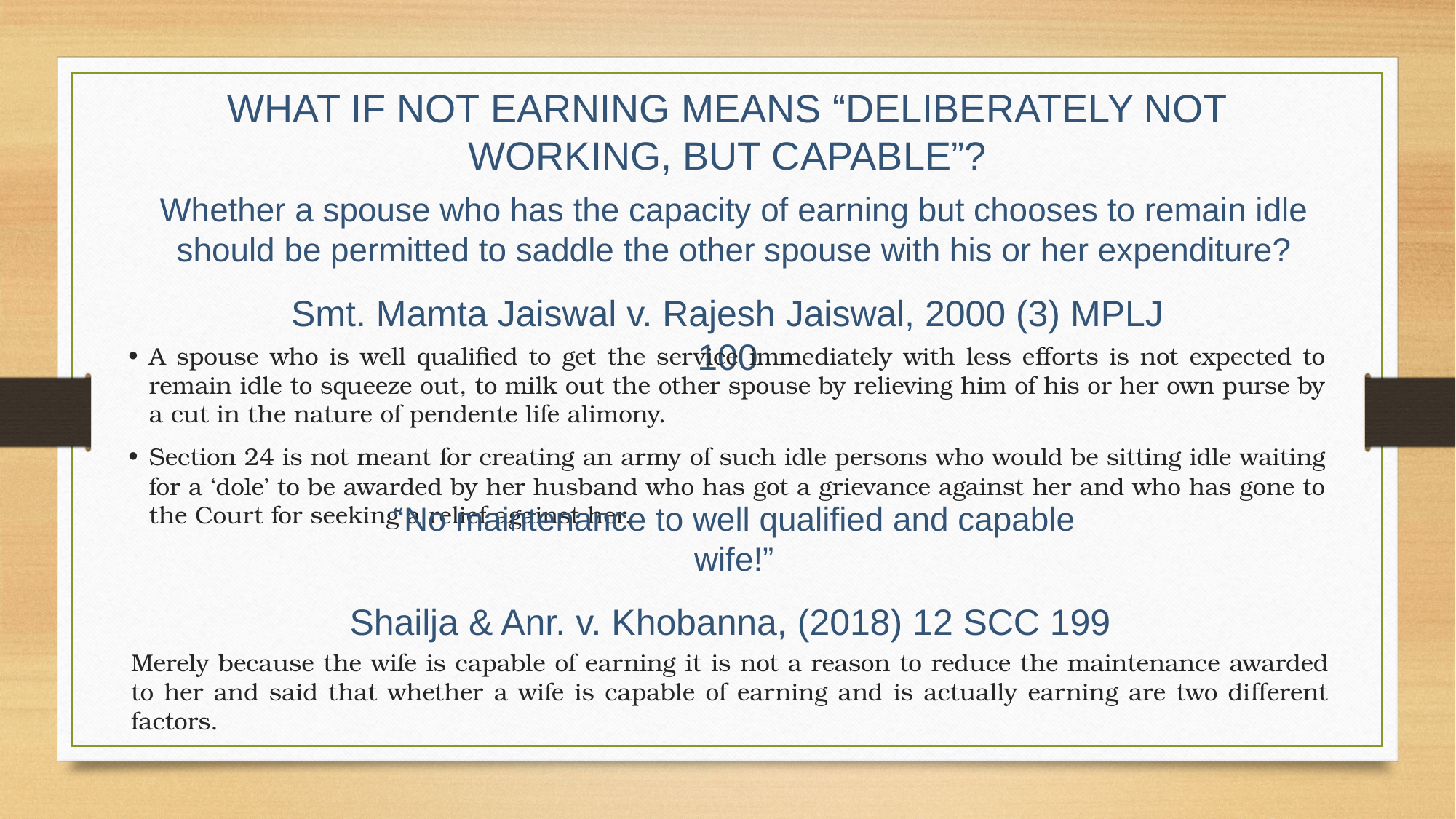

WHAT IF NOT EARNING MEANS “DELIBERATELY NOT WORKING, BUT CAPABLE”?
Whether a spouse who has the capacity of earning but chooses to remain idle should be permitted to saddle the other spouse with his or her expenditure?
Smt. Mamta Jaiswal v. Rajesh Jaiswal, 2000 (3) MPLJ 100
A spouse who is well qualified to get the service immediately with less efforts is not expected to remain idle to squeeze out, to milk out the other spouse by relieving him of his or her own purse by a cut in the nature of pendente life alimony.
Section 24 is not meant for creating an army of such idle persons who would be sitting idle waiting for a ‘dole’ to be awarded by her husband who has got a grievance against her and who has gone to the Court for seeking a relief against her.
“No maintenance to well qualified and capable wife!”
Shailja & Anr. v. Khobanna, (2018) 12 SCC 199
Merely because the wife is capable of earning it is not a reason to reduce the maintenance awarded to her and said that whether a wife is capable of earning and is actually earning are two different factors.